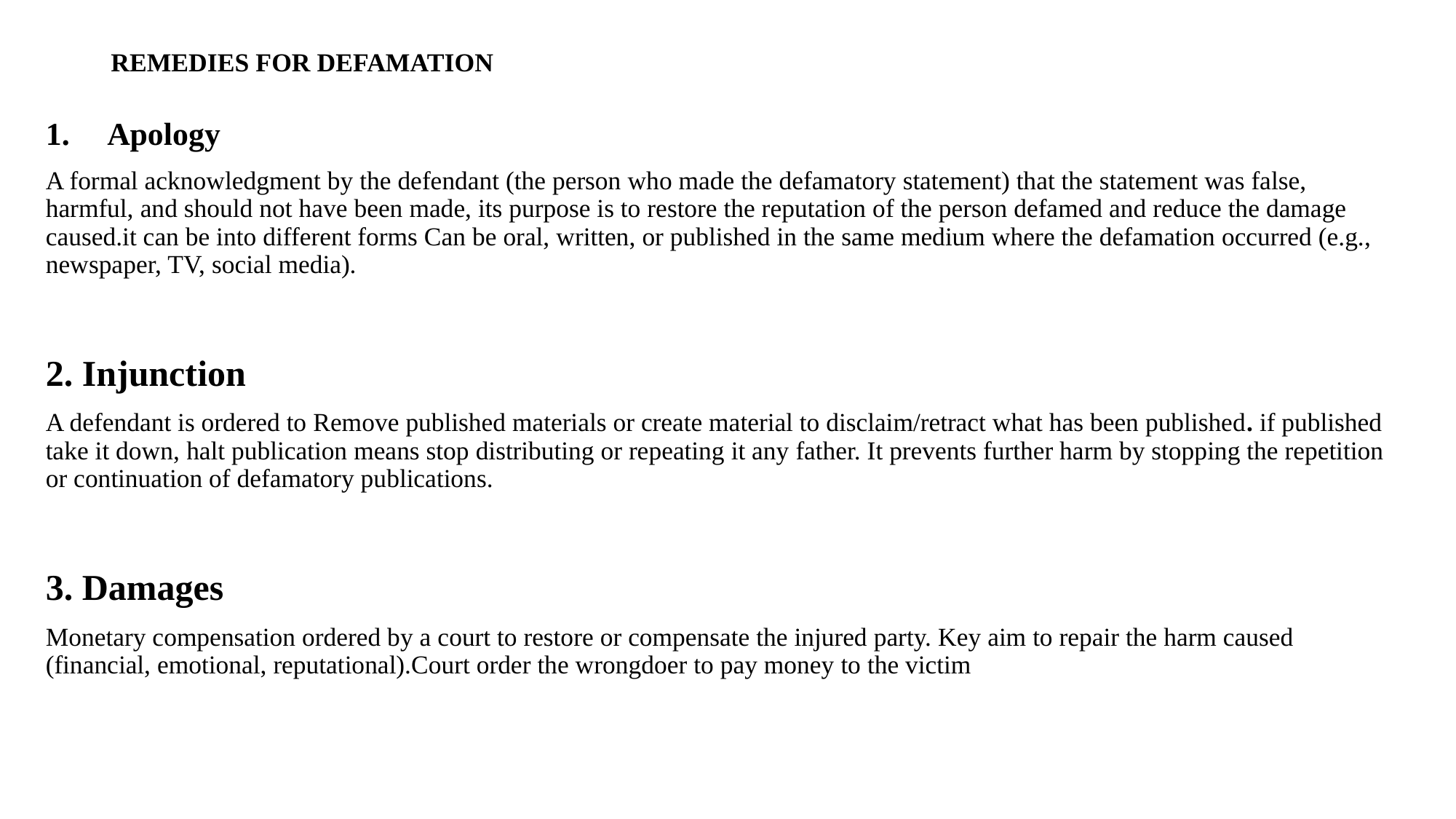

# REMEDIES FOR DEFAMATION
Apology
A formal acknowledgment by the defendant (the person who made the defamatory statement) that the statement was false, harmful, and should not have been made, its purpose is to restore the reputation of the person defamed and reduce the damage caused.it can be into different forms Can be oral, written, or published in the same medium where the defamation occurred (e.g., newspaper, TV, social media).

2. Injunction
A defendant is ordered to Remove published materials or create material to disclaim/retract what has been published. if published take it down, halt publication means stop distributing or repeating it any father. It prevents further harm by stopping the repetition or continuation of defamatory publications.

3. Damages
Monetary compensation ordered by a court to restore or compensate the injured party. Key aim to repair the harm caused (financial, emotional, reputational).Court order the wrongdoer to pay money to the victim